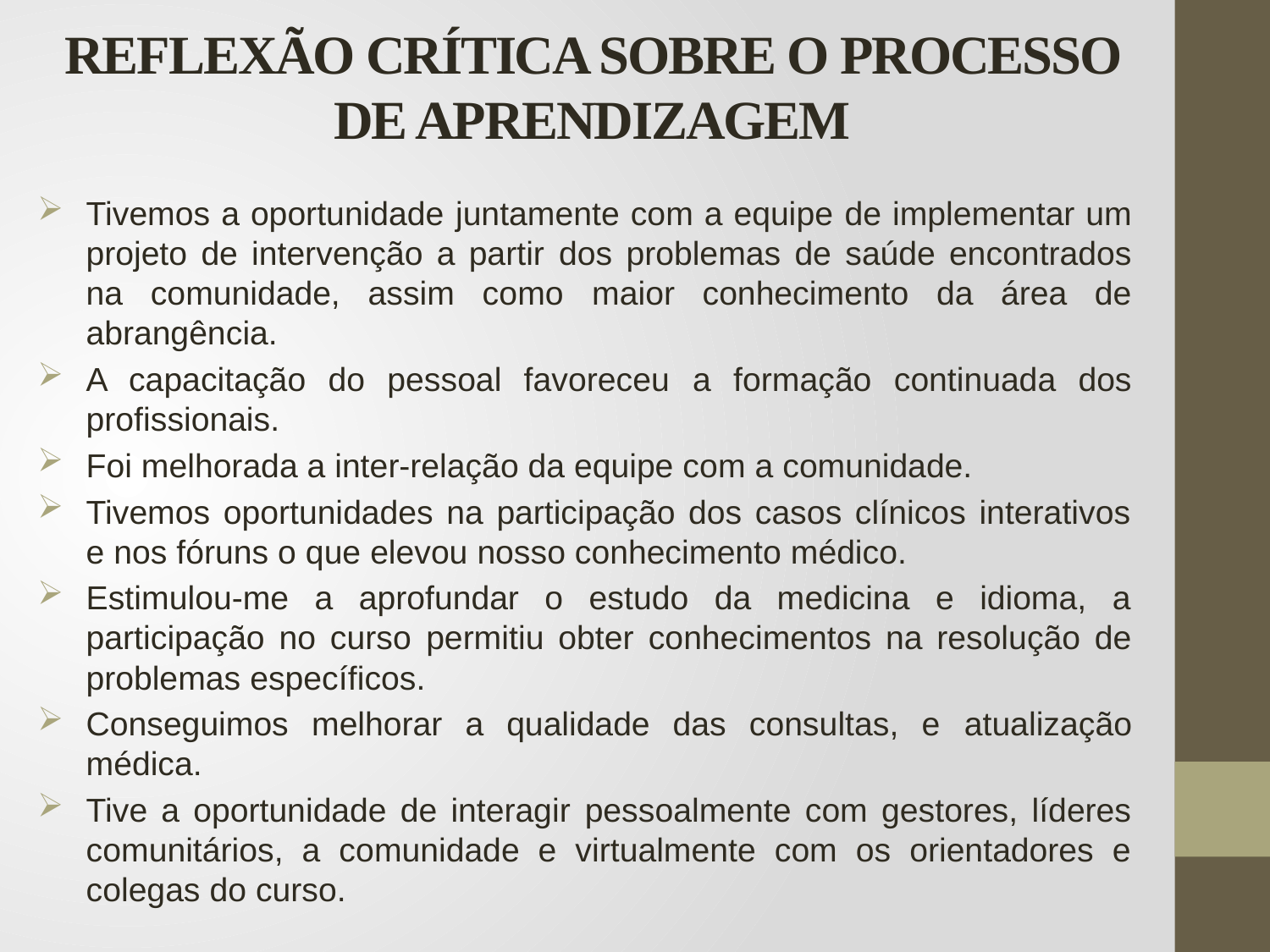

# REFLEXÃO CRÍTICA SOBRE O PROCESSO DE APRENDIZAGEM
Tivemos a oportunidade juntamente com a equipe de implementar um projeto de intervenção a partir dos problemas de saúde encontrados na comunidade, assim como maior conhecimento da área de abrangência.
A capacitação do pessoal favoreceu a formação continuada dos profissionais.
Foi melhorada a inter-relação da equipe com a comunidade.
Tivemos oportunidades na participação dos casos clínicos interativos e nos fóruns o que elevou nosso conhecimento médico.
Estimulou-me a aprofundar o estudo da medicina e idioma, a participação no curso permitiu obter conhecimentos na resolução de problemas específicos.
Conseguimos melhorar a qualidade das consultas, e atualização médica.
Tive a oportunidade de interagir pessoalmente com gestores, líderes comunitários, a comunidade e virtualmente com os orientadores e colegas do curso.